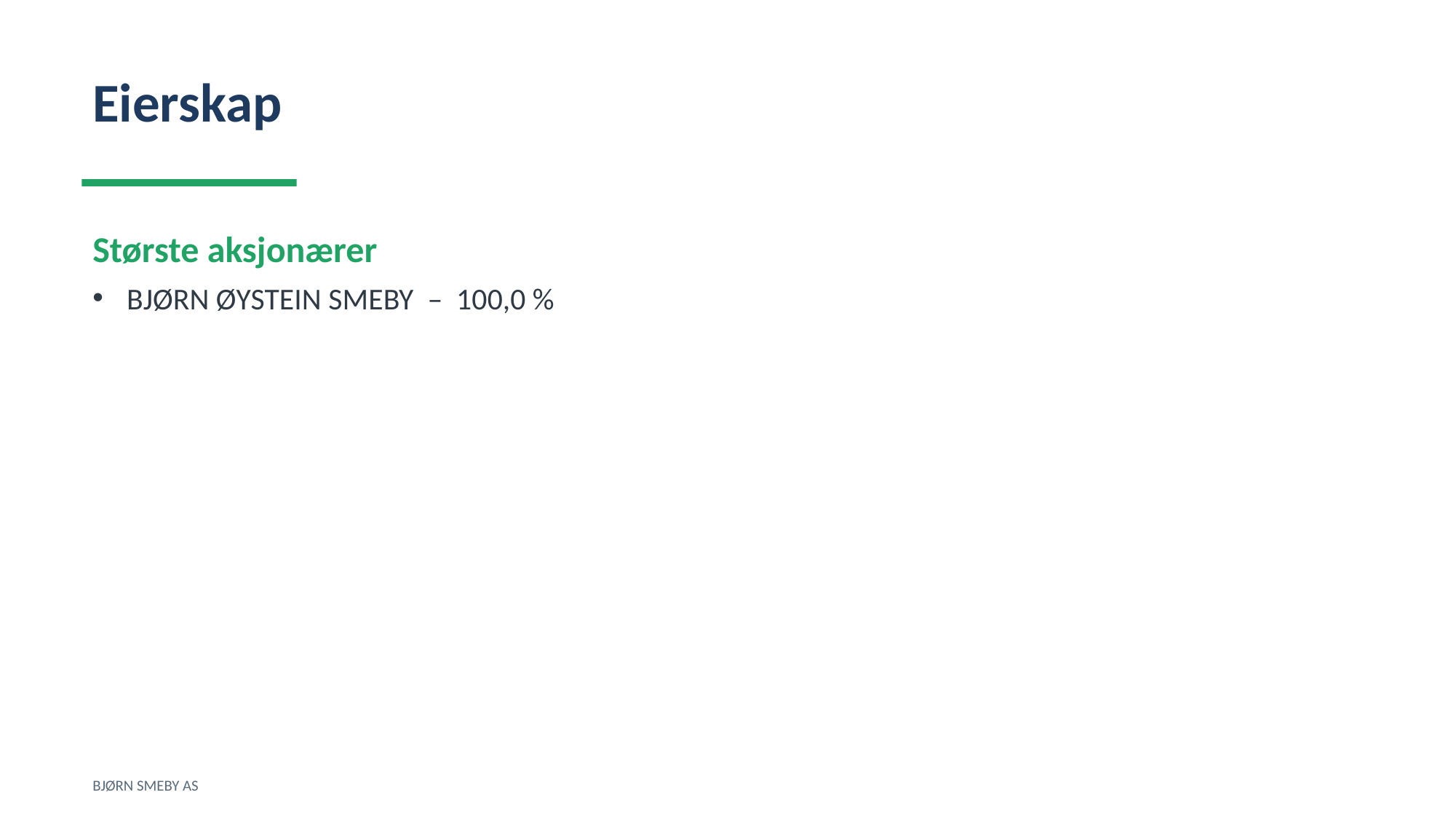

Eierskap

Største aksjonærer
BJØRN ØYSTEIN SMEBY  –  100,0 %
BJØRN SMEBY AS